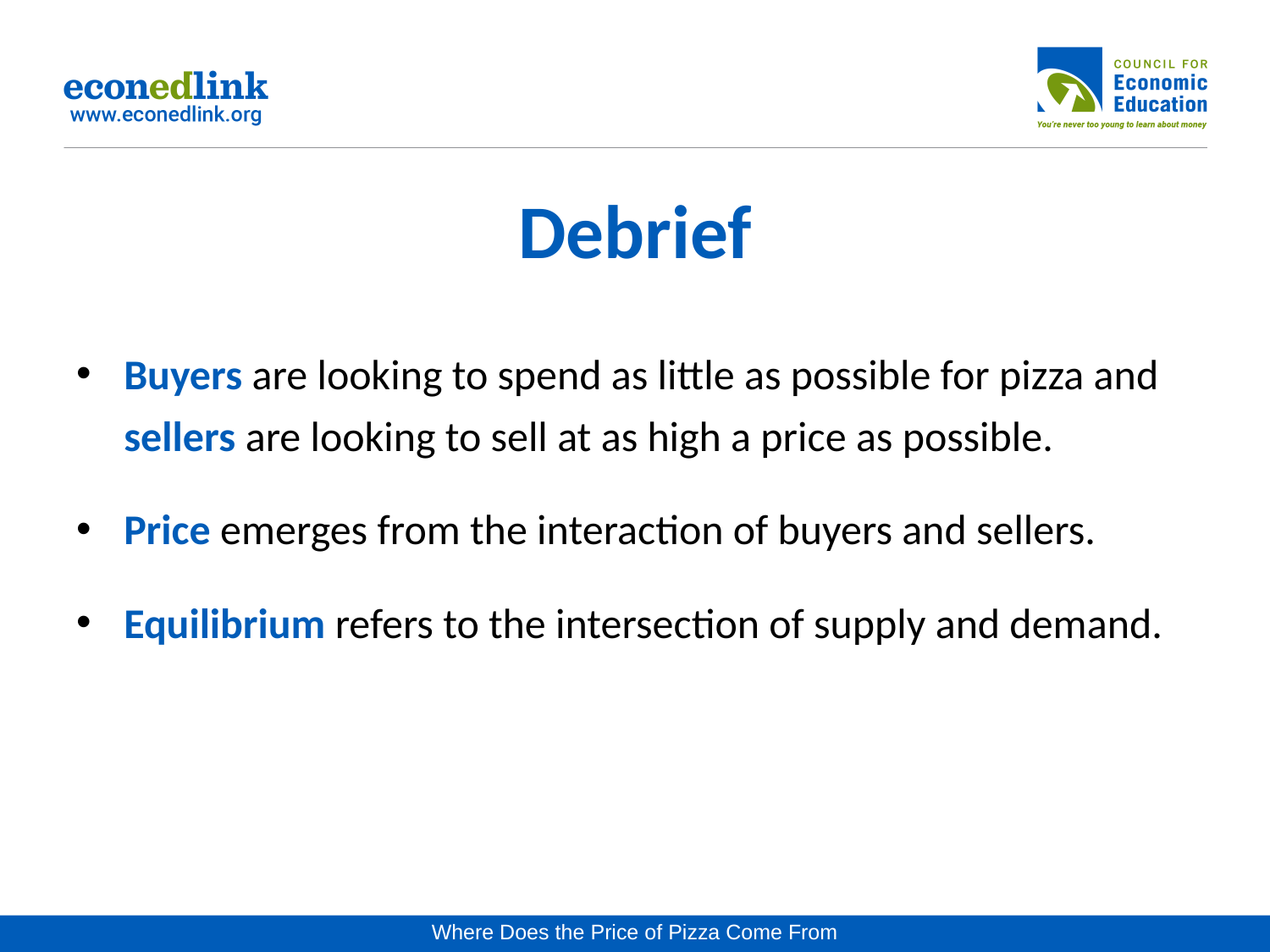

# Debrief
Buyers are looking to spend as little as possible for pizza and sellers are looking to sell at as high a price as possible.
Price emerges from the interaction of buyers and sellers.
Equilibrium refers to the intersection of supply and demand.